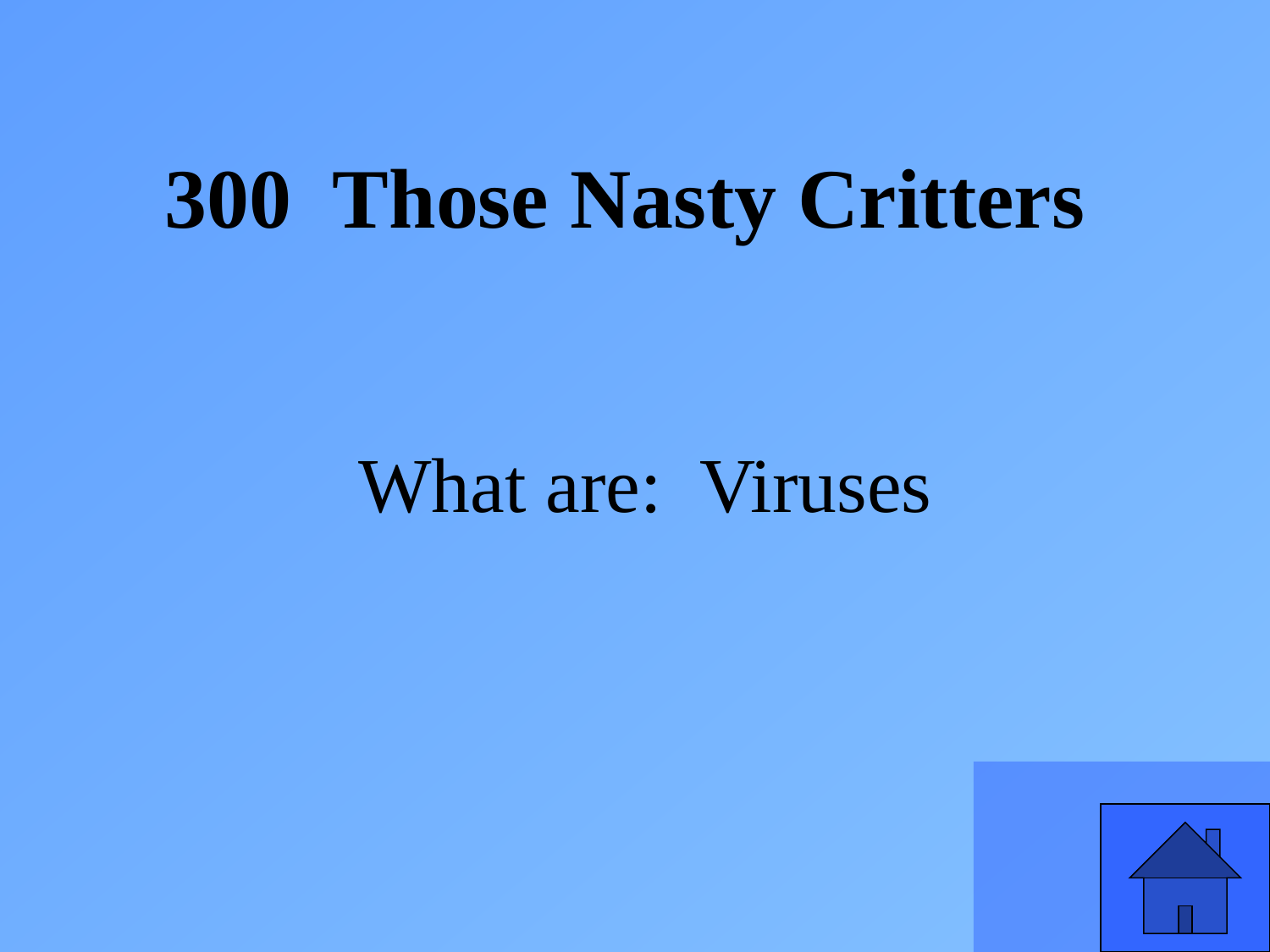

300  Those Nasty Critters
What are:  Viruses

27